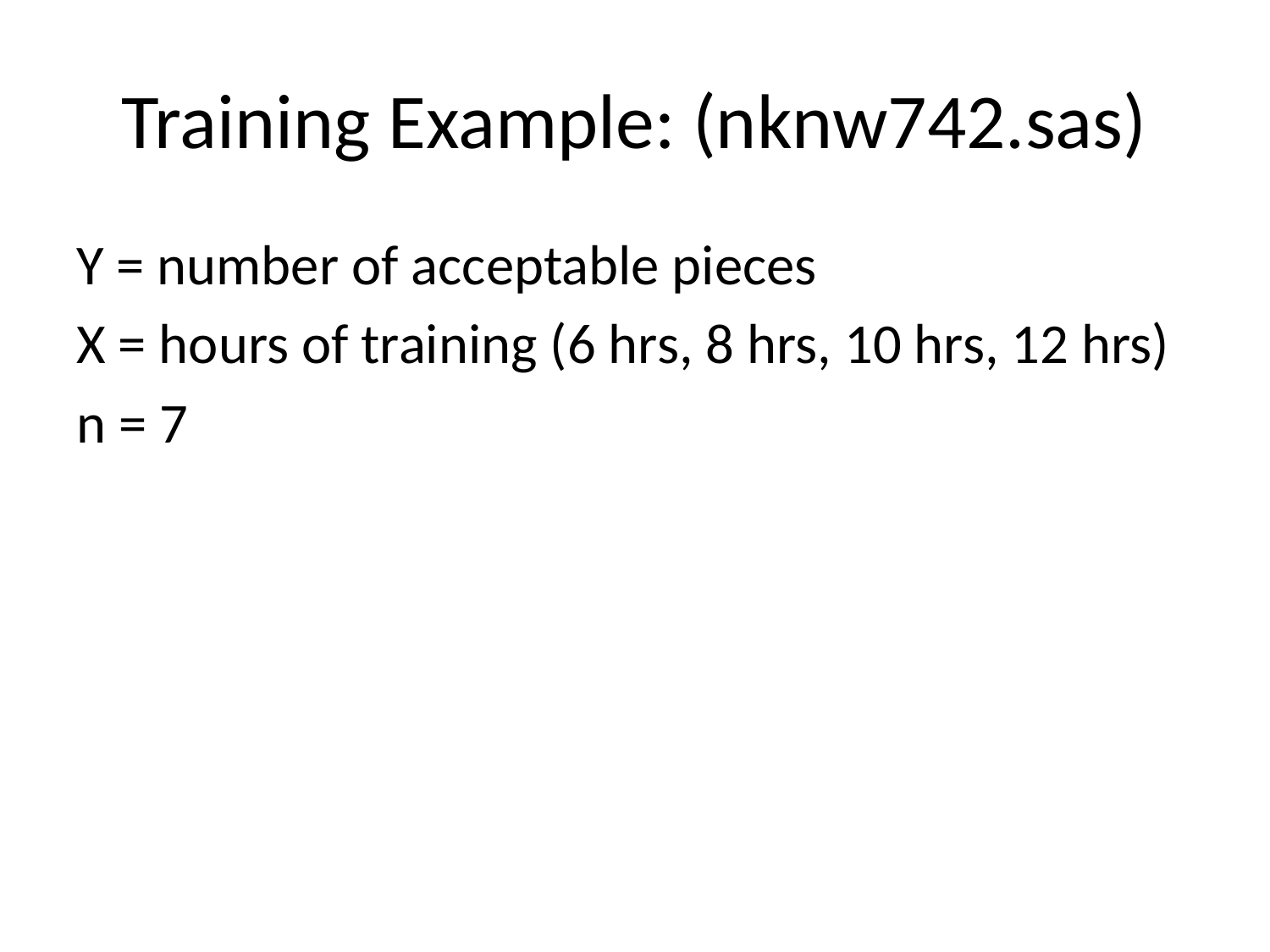

# Training Example: (nknw742.sas)
Y = number of acceptable pieces
X = hours of training (6 hrs, 8 hrs, 10 hrs, 12 hrs)
n = 7